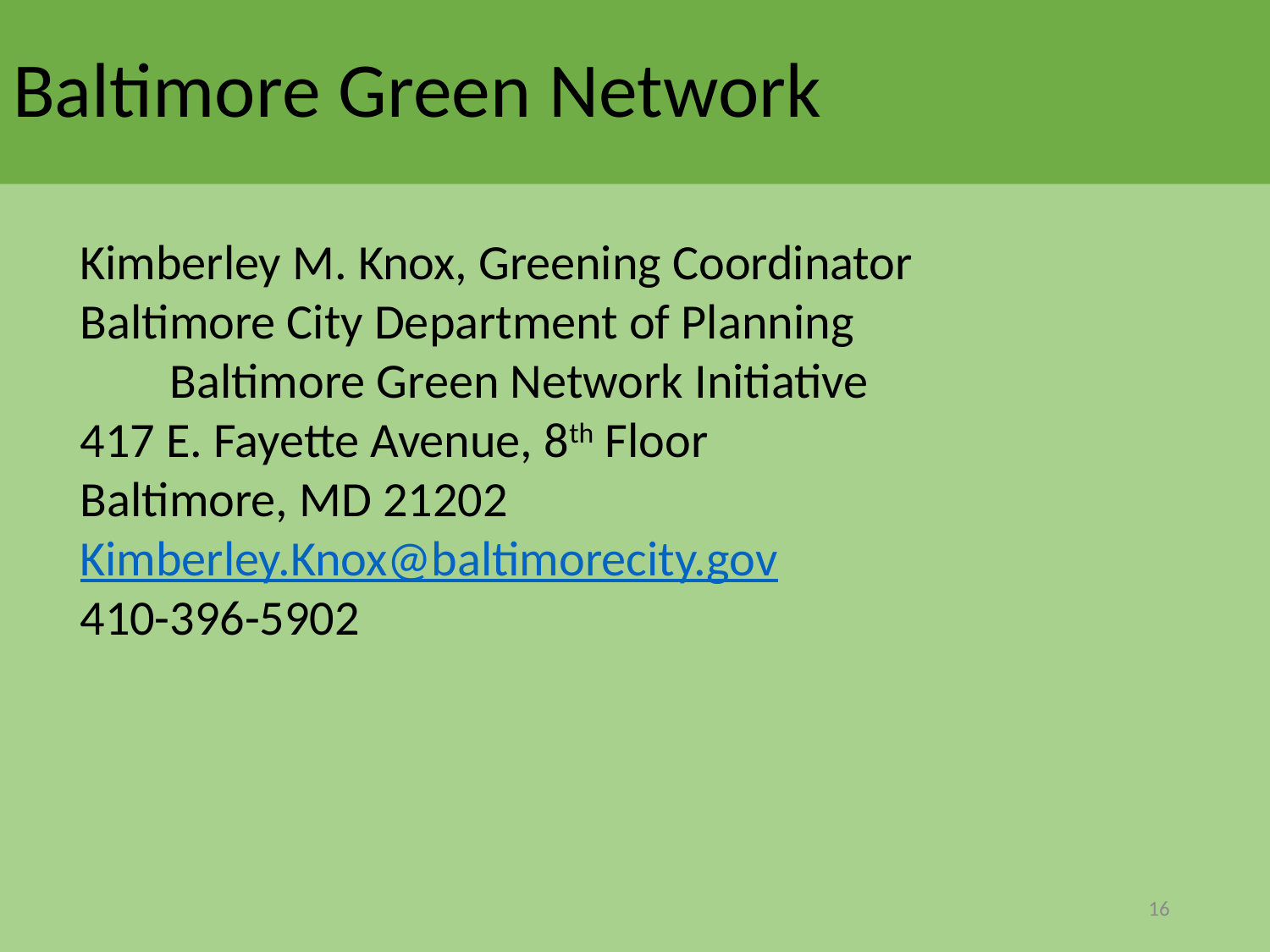

# Baltimore Green Network
Kimberley M. Knox, Greening Coordinator
Baltimore City Department of Planning
        Baltimore Green Network Initiative
417 E. Fayette Avenue, 8th Floor
Baltimore, MD 21202
Kimberley.Knox@baltimorecity.gov
410-396-5902
16